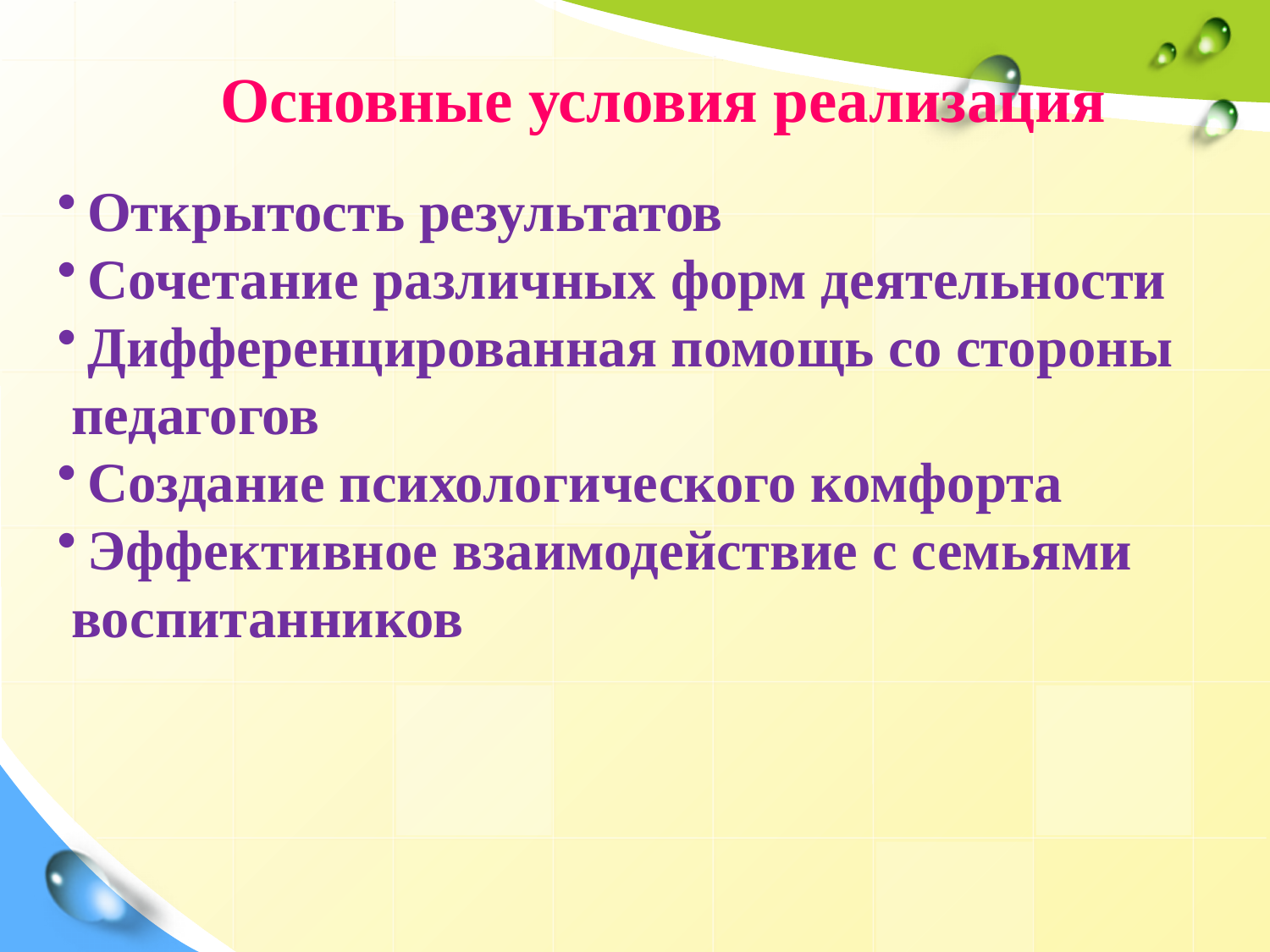

Основные условия реализация
Открытость результатов
Сочетание различных форм деятельности
Дифференцированная помощь со стороны
 педагогов
Создание психологического комфорта
Эффективное взаимодействие с семьями
 воспитанников